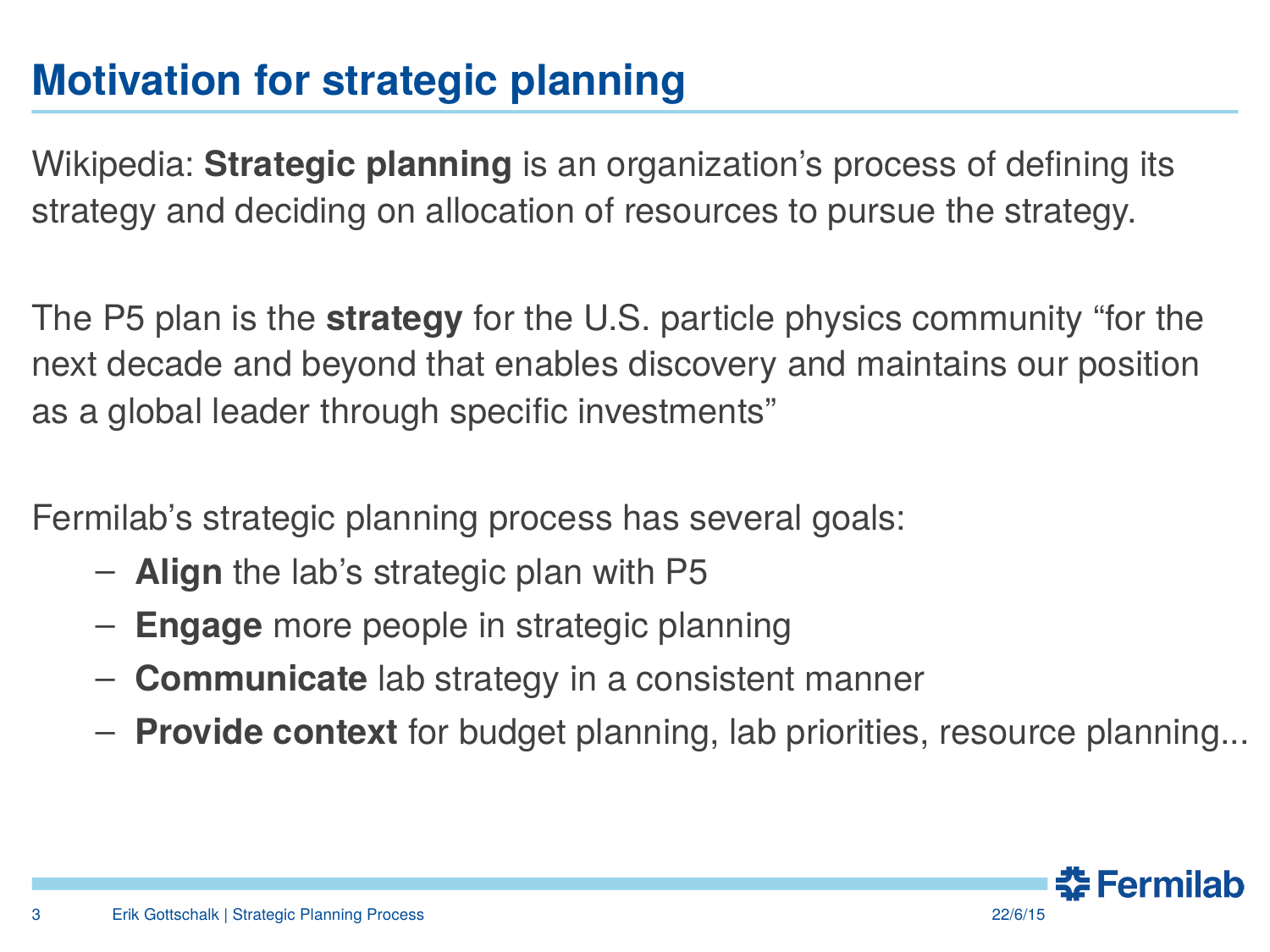

# Motivation for strategic planning
Wikipedia: Strategic planning is an organization’s process of defining its strategy and deciding on allocation of resources to pursue the strategy.

The P5 plan is the strategy for the U.S. particle physics community “for the next decade and beyond that enables discovery and maintains our position
as a global leader through specific investments”

Fermilab’s strategic planning process has several goals:
Align the lab’s strategic plan with P5
Engage more people in strategic planning
Communicate lab strategy in a consistent manner
Provide context for budget planning, lab priorities, resource planning...
3
Erik Gottschalk | Strategic Planning Process
22/6/15